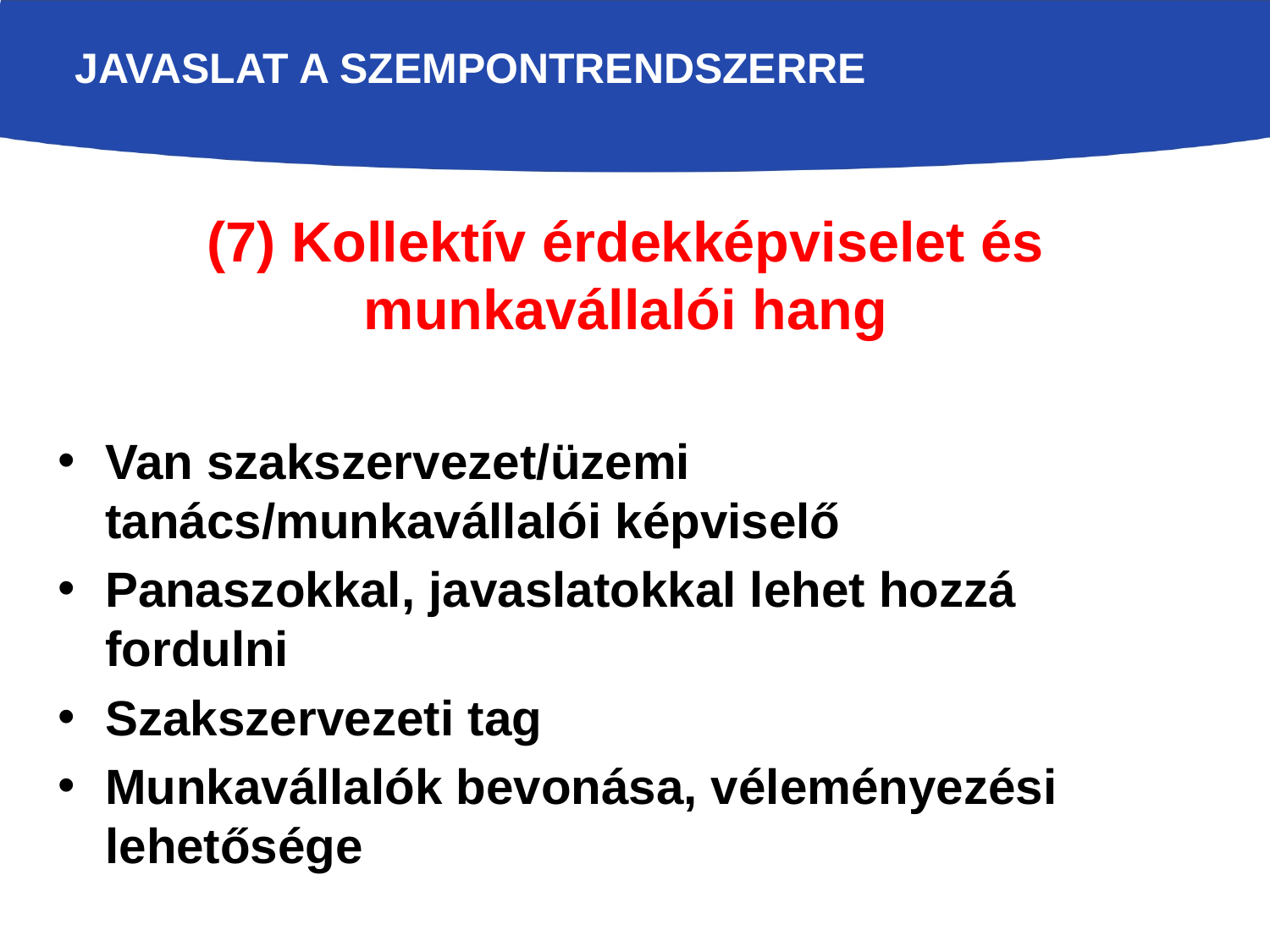

# Javaslat a szempontrendszerre
(7) Kollektív érdekképviselet és munkavállalói hang

Van szakszervezet/üzemi tanács/munkavállalói képviselő
Panaszokkal, javaslatokkal lehet hozzá fordulni
Szakszervezeti tag
Munkavállalók bevonása, véleményezési lehetősége